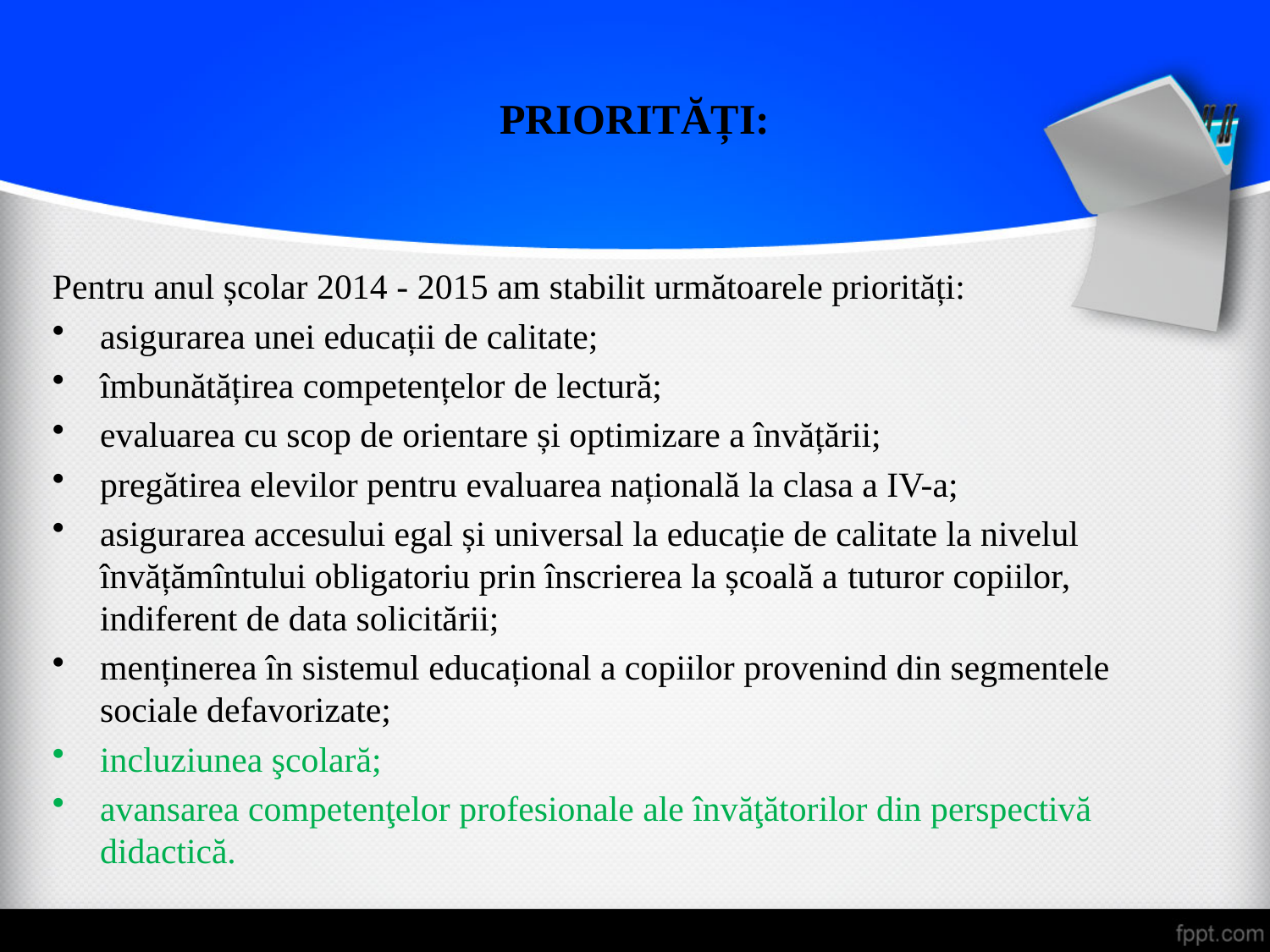

# PRIORITĂȚI:
Pentru anul școlar 2014 - 2015 am stabilit următoarele priorități:
asigurarea unei educații de calitate;
îmbunătățirea competențelor de lectură;
evaluarea cu scop de orientare și optimizare a învățării;
pregătirea elevilor pentru evaluarea națională la clasa a IV-a;
asigurarea accesului egal și universal la educație de calitate la nivelul învățămîntului obligatoriu prin înscrierea la școală a tuturor copiilor, indiferent de data solicitării;
menținerea în sistemul educațional a copiilor provenind din segmentele sociale defavorizate;
incluziunea şcolară;
avansarea competenţelor profesionale ale învăţătorilor din perspectivă didactică.